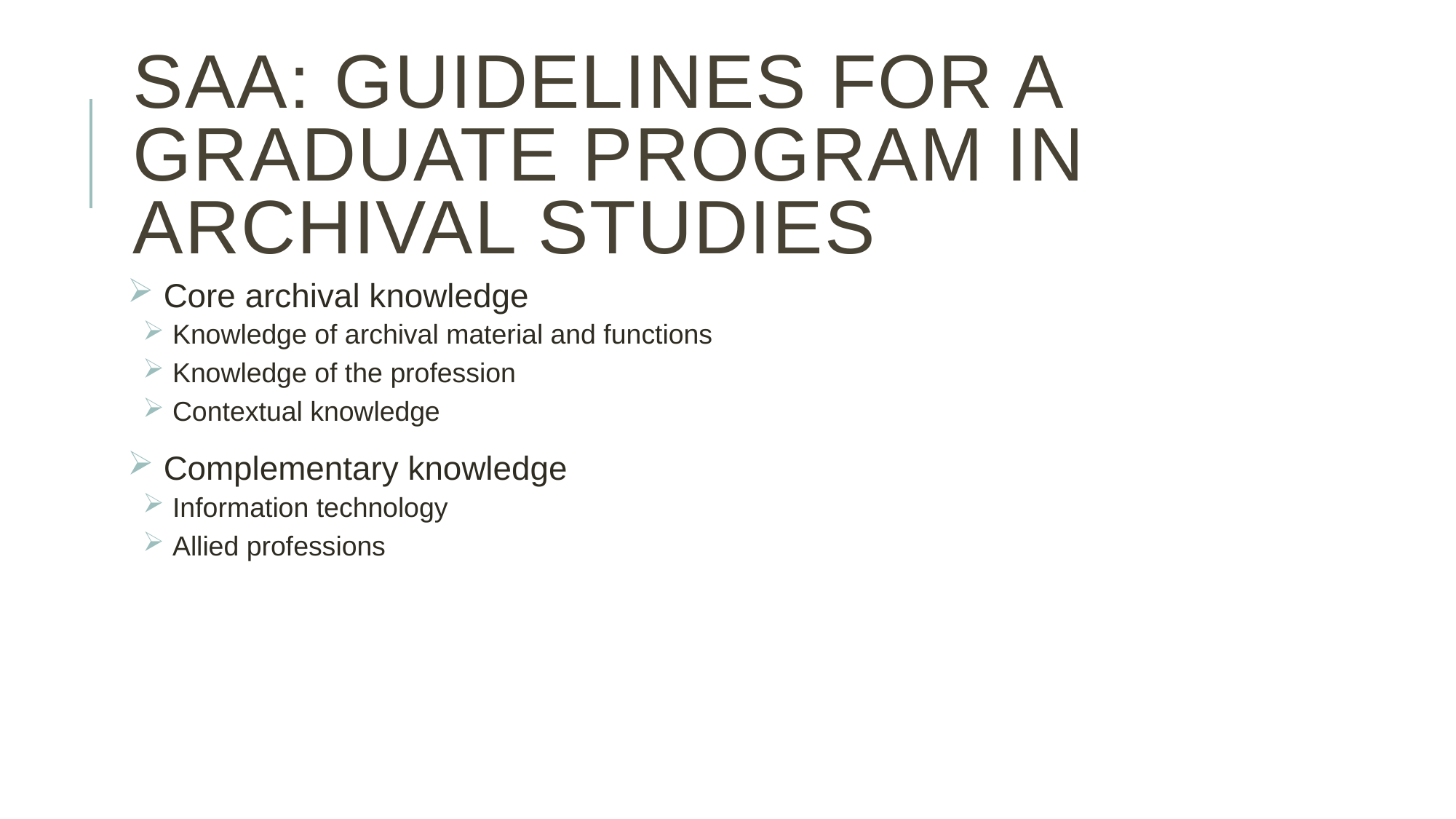

# Saa: Guidelines for a graduate program in Archival Studies
 Core archival knowledge
 Knowledge of archival material and functions
 Knowledge of the profession
 Contextual knowledge
 Complementary knowledge
 Information technology
 Allied professions